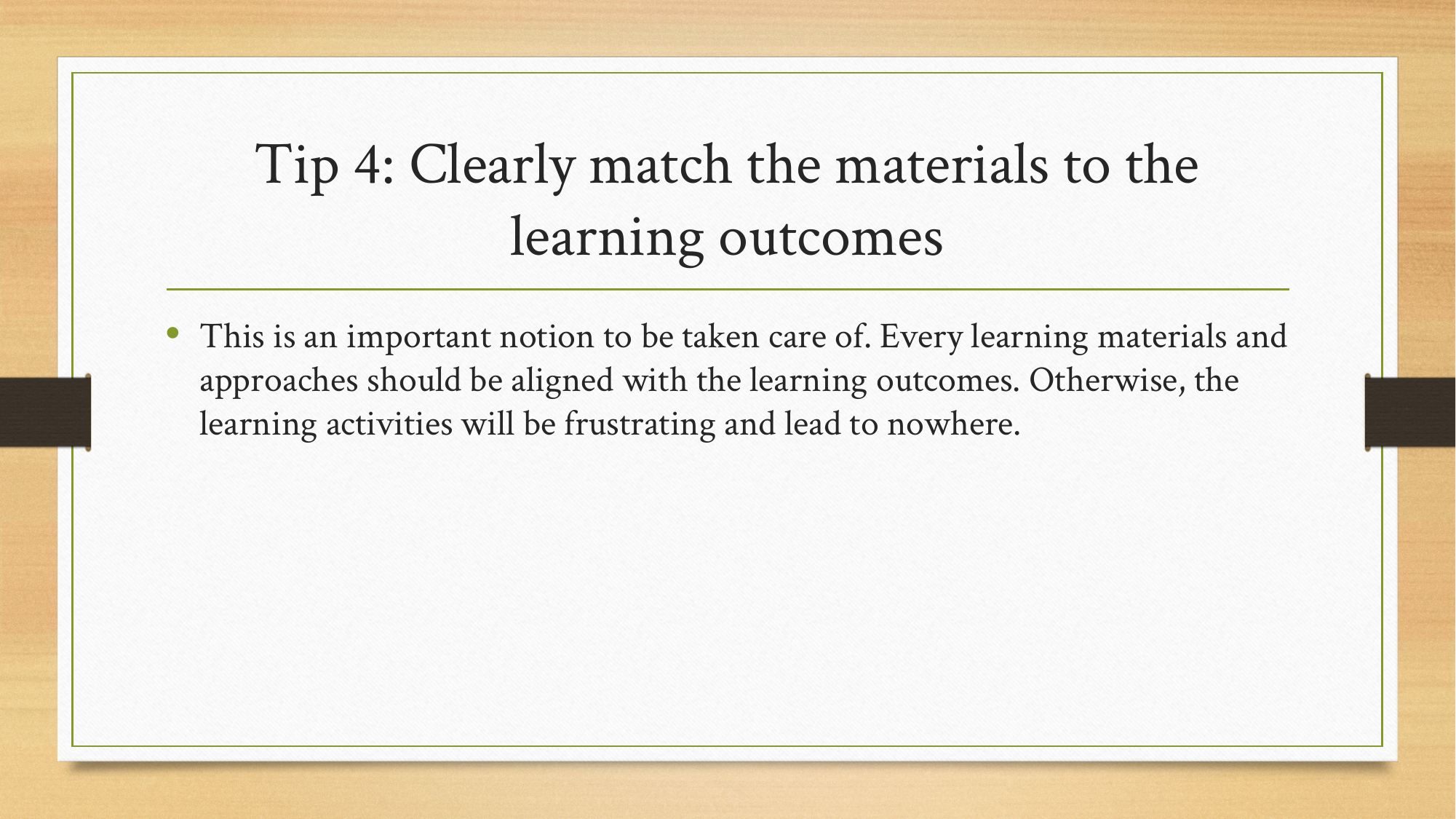

# Tip 4: Clearly match the materials to the learning outcomes
This is an important notion to be taken care of. Every learning materials and approaches should be aligned with the learning outcomes. Otherwise, the learning activities will be frustrating and lead to nowhere.